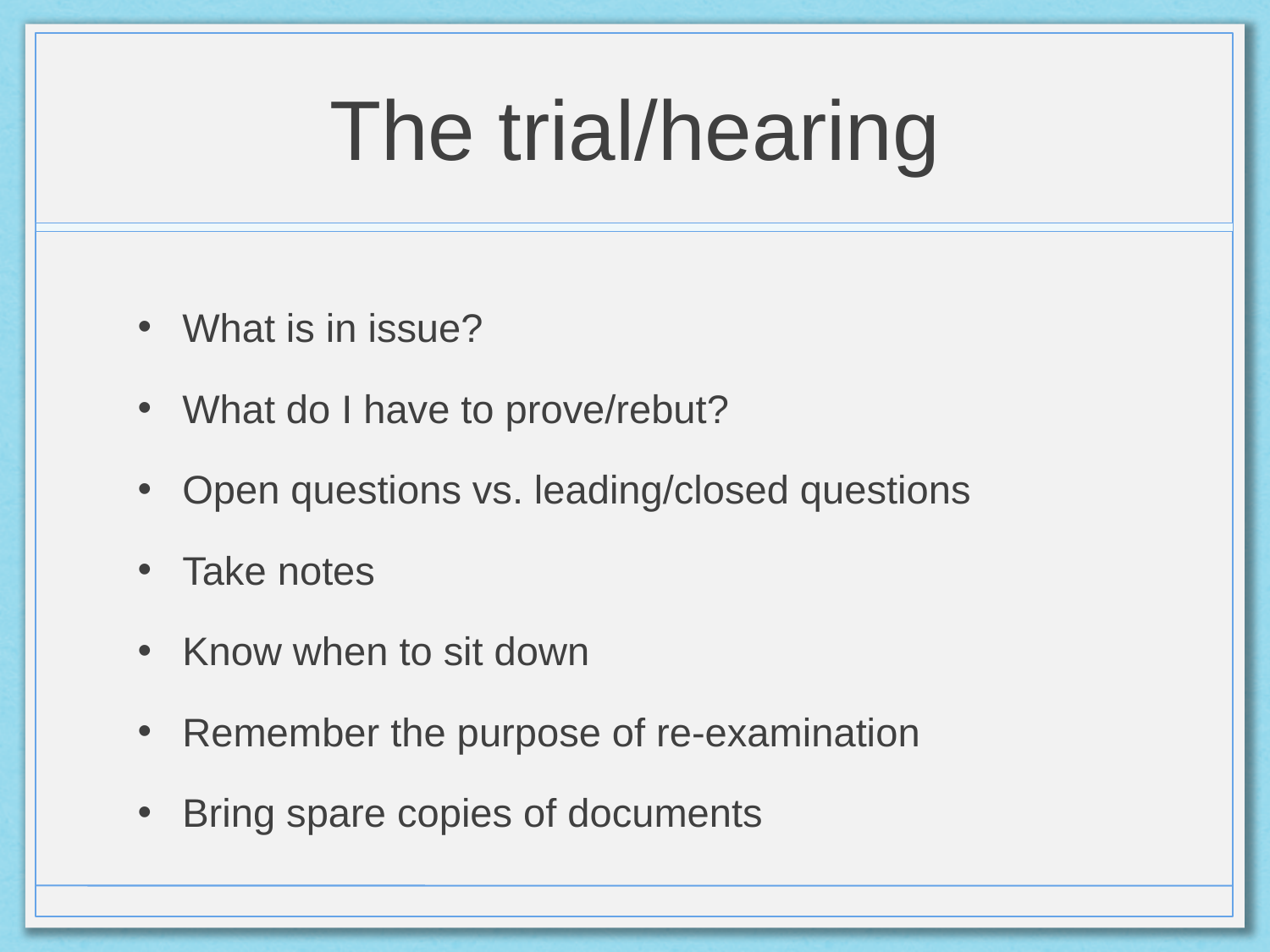

# The trial/hearing
What is in issue?
What do I have to prove/rebut?
Open questions vs. leading/closed questions
Take notes
Know when to sit down
Remember the purpose of re-examination
Bring spare copies of documents